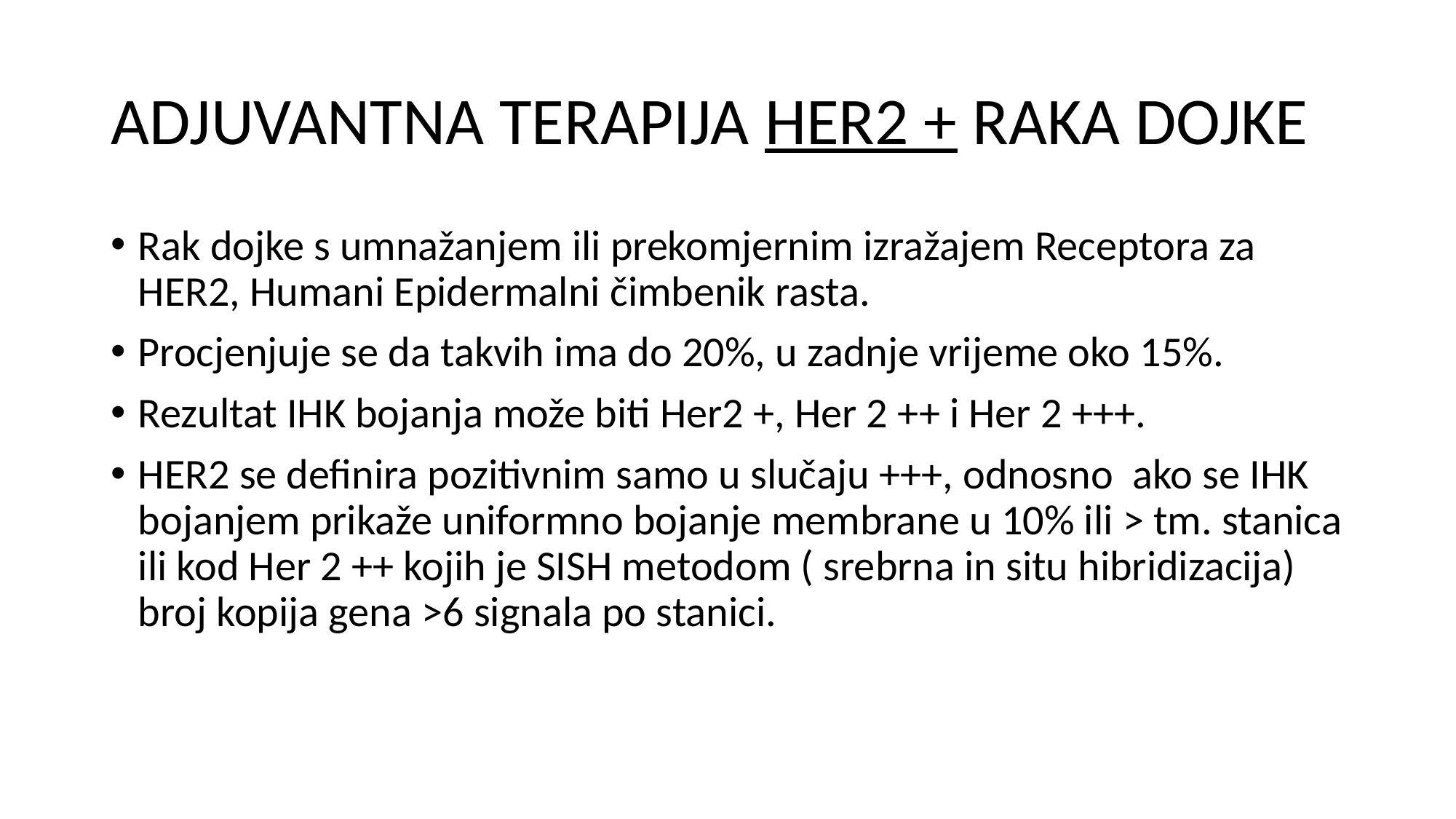

# ADJUVANTNA TERAPIJA HER2 + RAKA DOJKE
Rak dojke s umnažanjem ili prekomjernim izražajem Receptora za HER2, Humani Epidermalni čimbenik rasta.
Procjenjuje se da takvih ima do 20%, u zadnje vrijeme oko 15%.
Rezultat IHK bojanja može biti Her2 +, Her 2 ++ i Her 2 +++.
HER2 se definira pozitivnim samo u slučaju +++, odnosno  ako se IHK bojanjem prikaže uniformno bojanje membrane u 10% ili > tm. stanica ili kod Her 2 ++ kojih je SISH metodom ( srebrna in situ hibridizacija) broj kopija gena >6 signala po stanici.